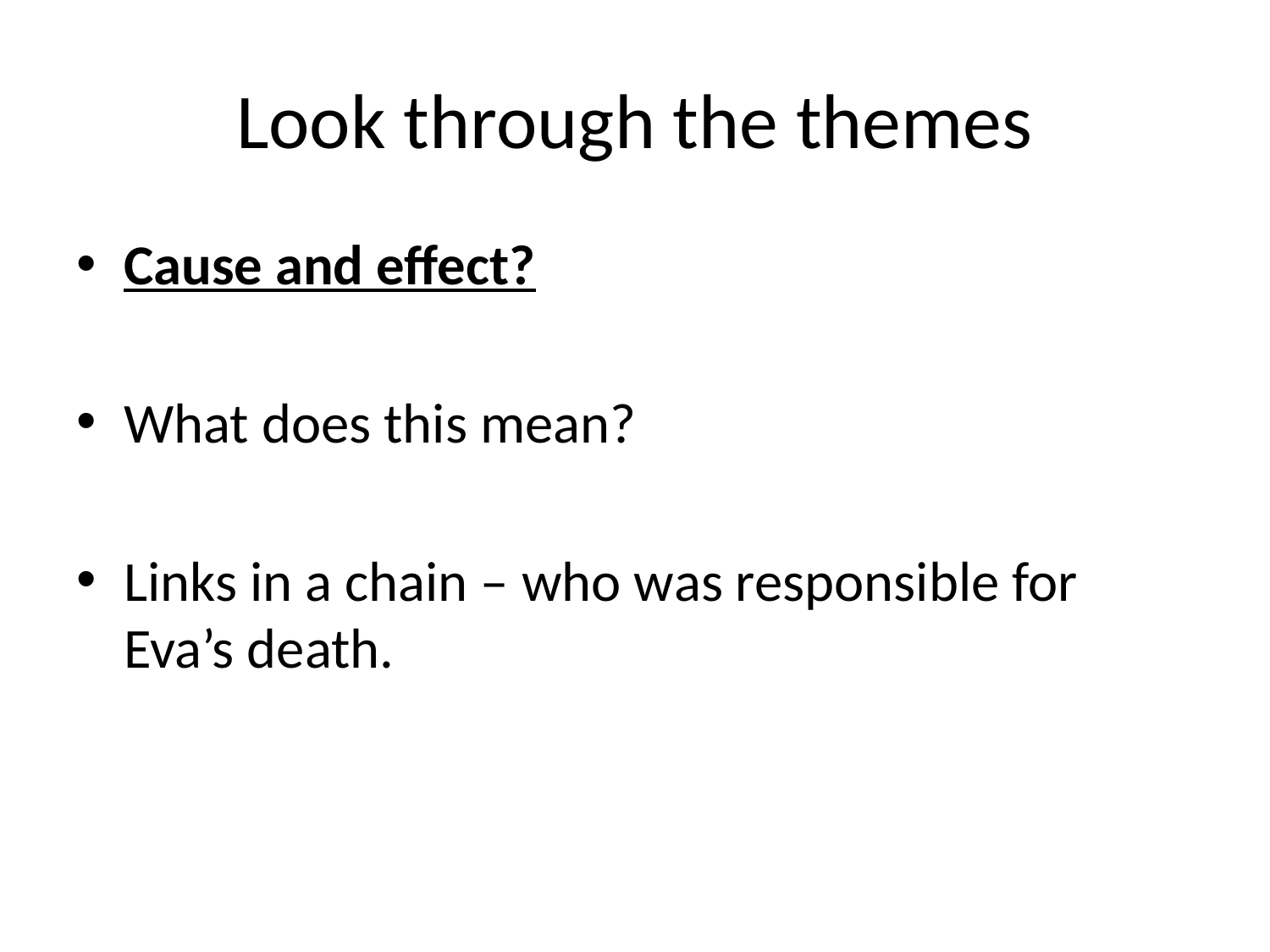

# Look through the themes
Cause and effect?

What does this mean?

Links in a chain – who was responsible for Eva’s death.